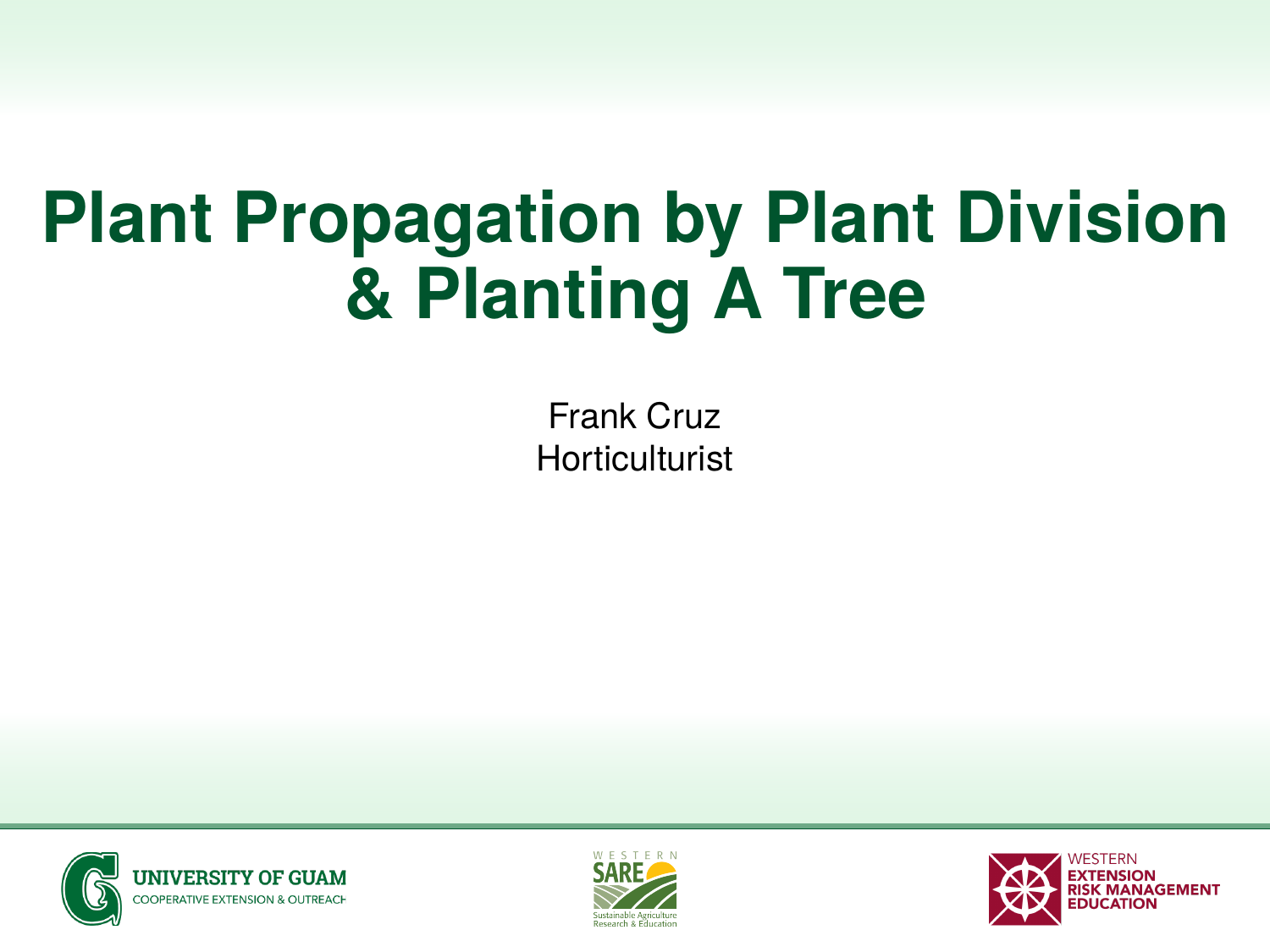

# Plant Propagation by Plant Division & Planting A Tree
Frank Cruz
Horticulturist